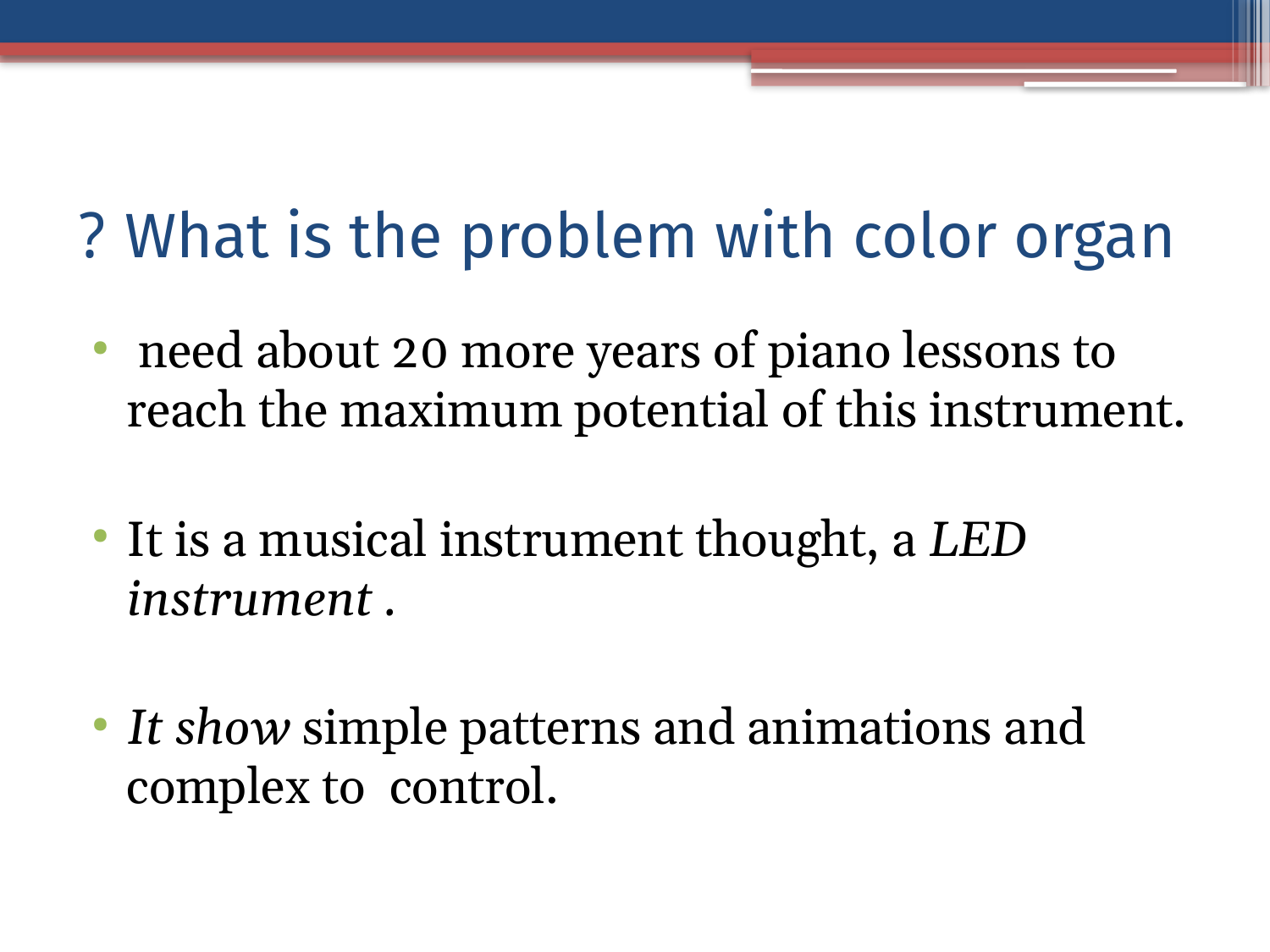

# What is the problem with color organ ?
 need about 20 more years of piano lessons to reach the maximum potential of this instrument.

It is a musical instrument thought, a LED instrument .

It show simple patterns and animations and complex to  control.